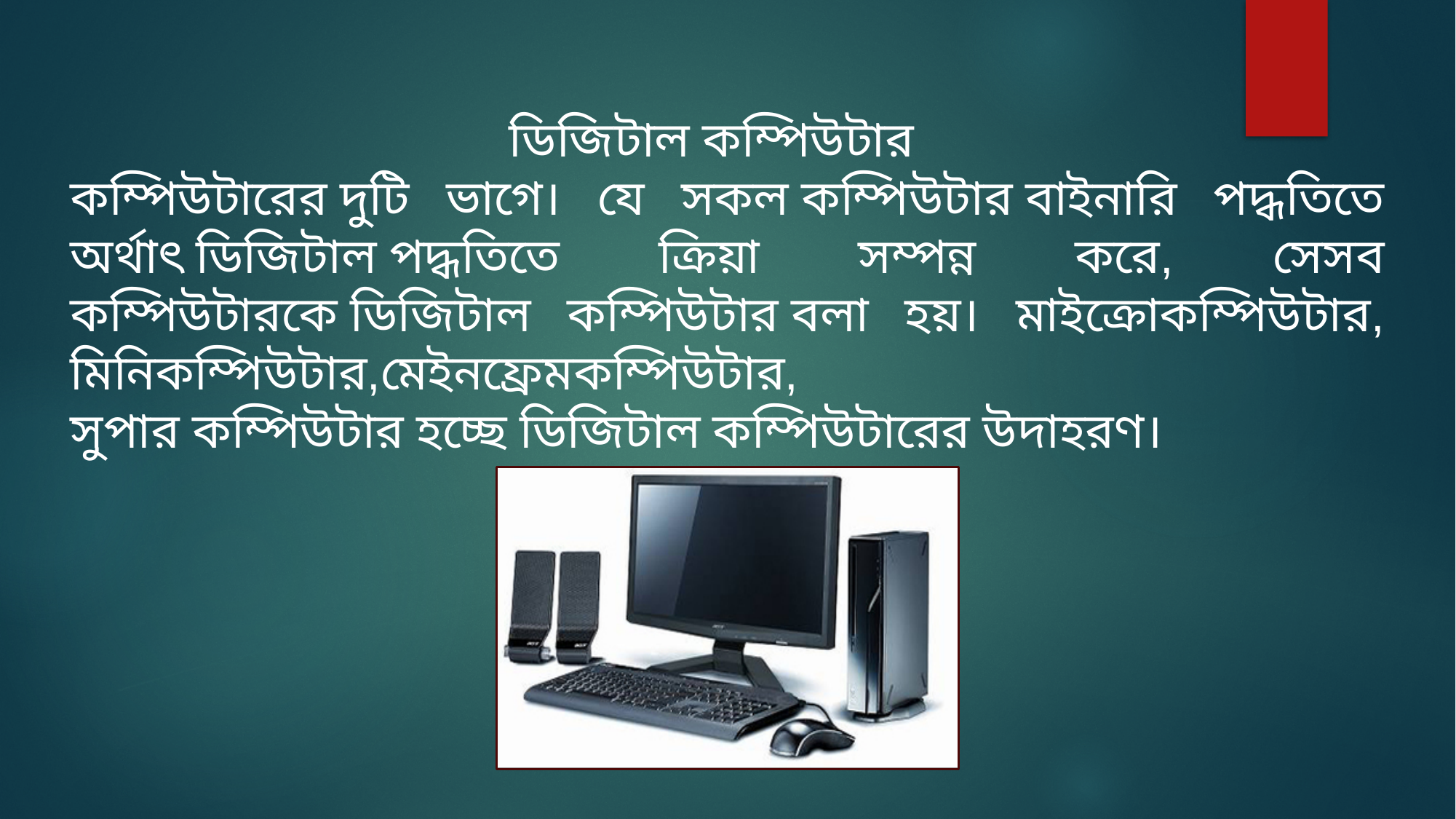

ডিজিটাল কম্পিউটার
কম্পিউটারের দুটি ভাগে। যে সকল কম্পিউটার বাইনারি পদ্ধতিতে অর্থাৎ ডিজিটাল পদ্ধতিতে ক্রিয়া সম্পন্ন করে, সেসব কম্পিউটারকে ডিজিটাল কম্পিউটার বলা হয়। মাইক্রোকম্পিউটার, মিনিকম্পিউটার,মেইনফ্রেমকম্পিউটার, সুপার কম্পিউটার হচ্ছে ডিজিটাল কম্পিউটারের উদাহরণ।